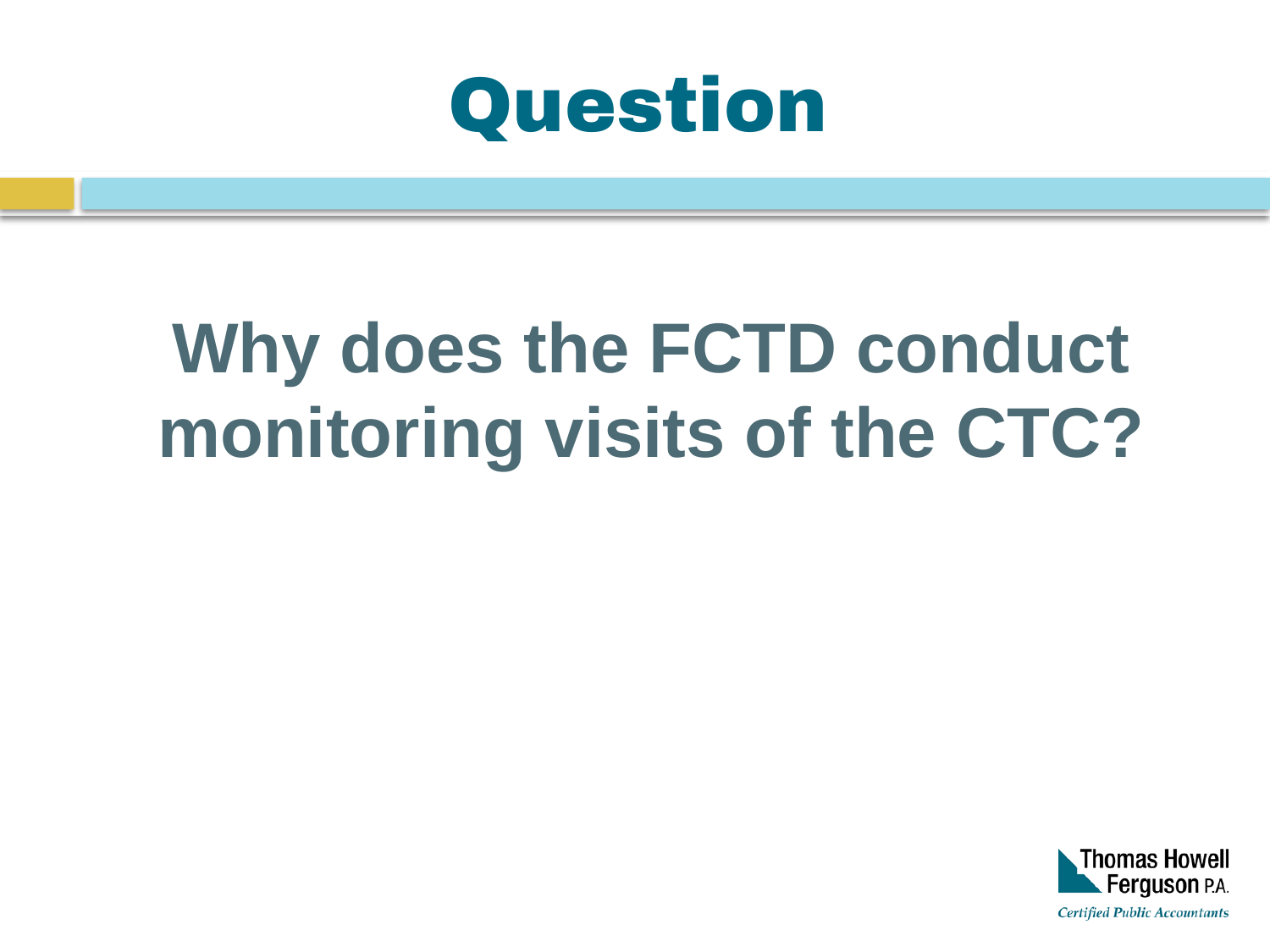

# Question

Why does the FCTD conduct monitoring visits of the CTC?